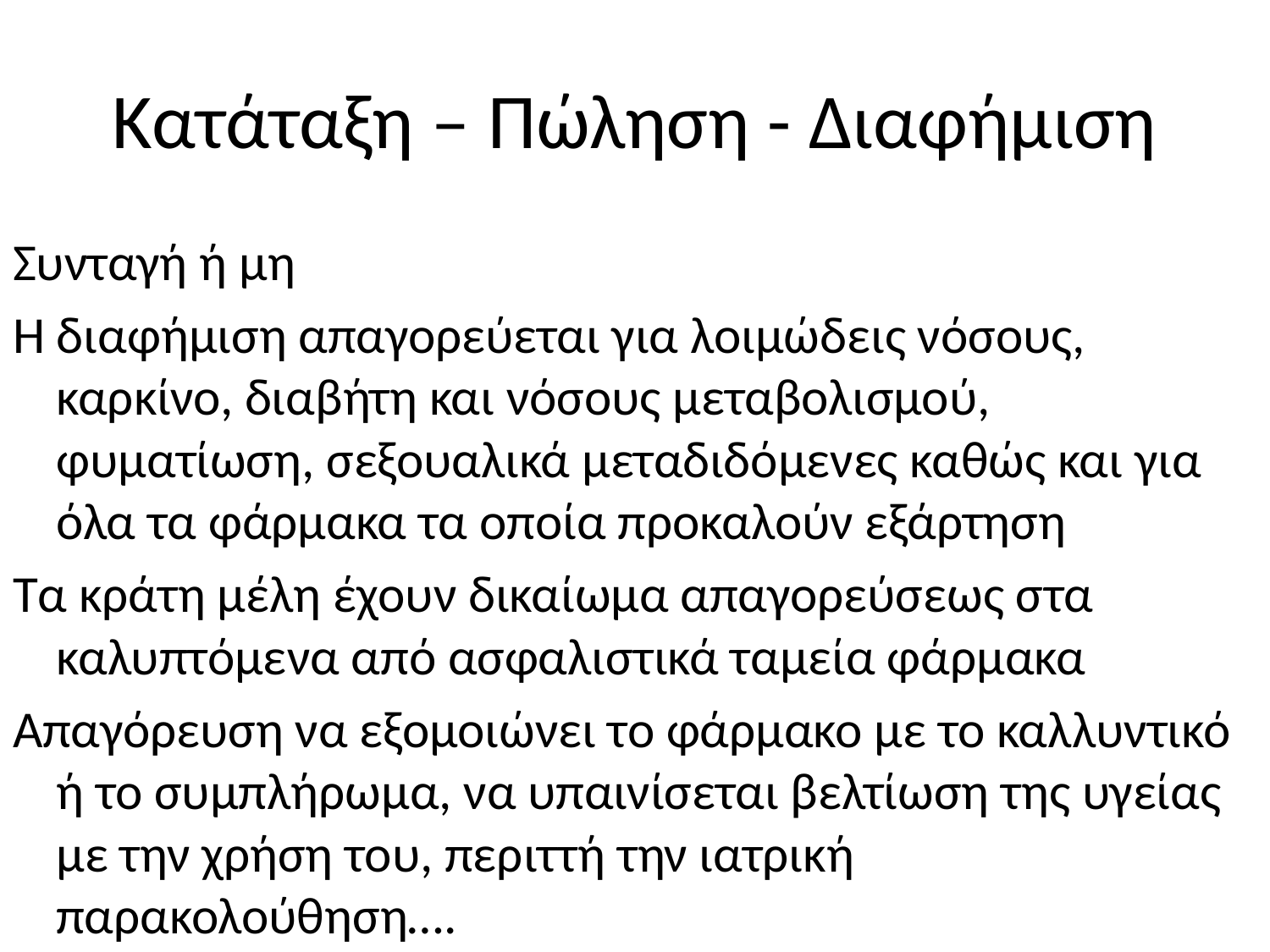

# Κατάταξη – Πώληση - Διαφήμιση
Συνταγή ή μη
Η διαφήμιση απαγορεύεται για λοιμώδεις νόσους, καρκίνο, διαβήτη και νόσους μεταβολισμού, φυματίωση, σεξουαλικά μεταδιδόμενες καθώς και για όλα τα φάρμακα τα οποία προκαλούν εξάρτηση
Τα κράτη μέλη έχουν δικαίωμα απαγορεύσεως στα καλυπτόμενα από ασφαλιστικά ταμεία φάρμακα
Απαγόρευση να εξομοιώνει το φάρμακο με το καλλυντικό ή το συμπλήρωμα, να υπαινίσεται βελτίωση της υγείας με την χρήση του, περιττή την ιατρική παρακολούθηση….